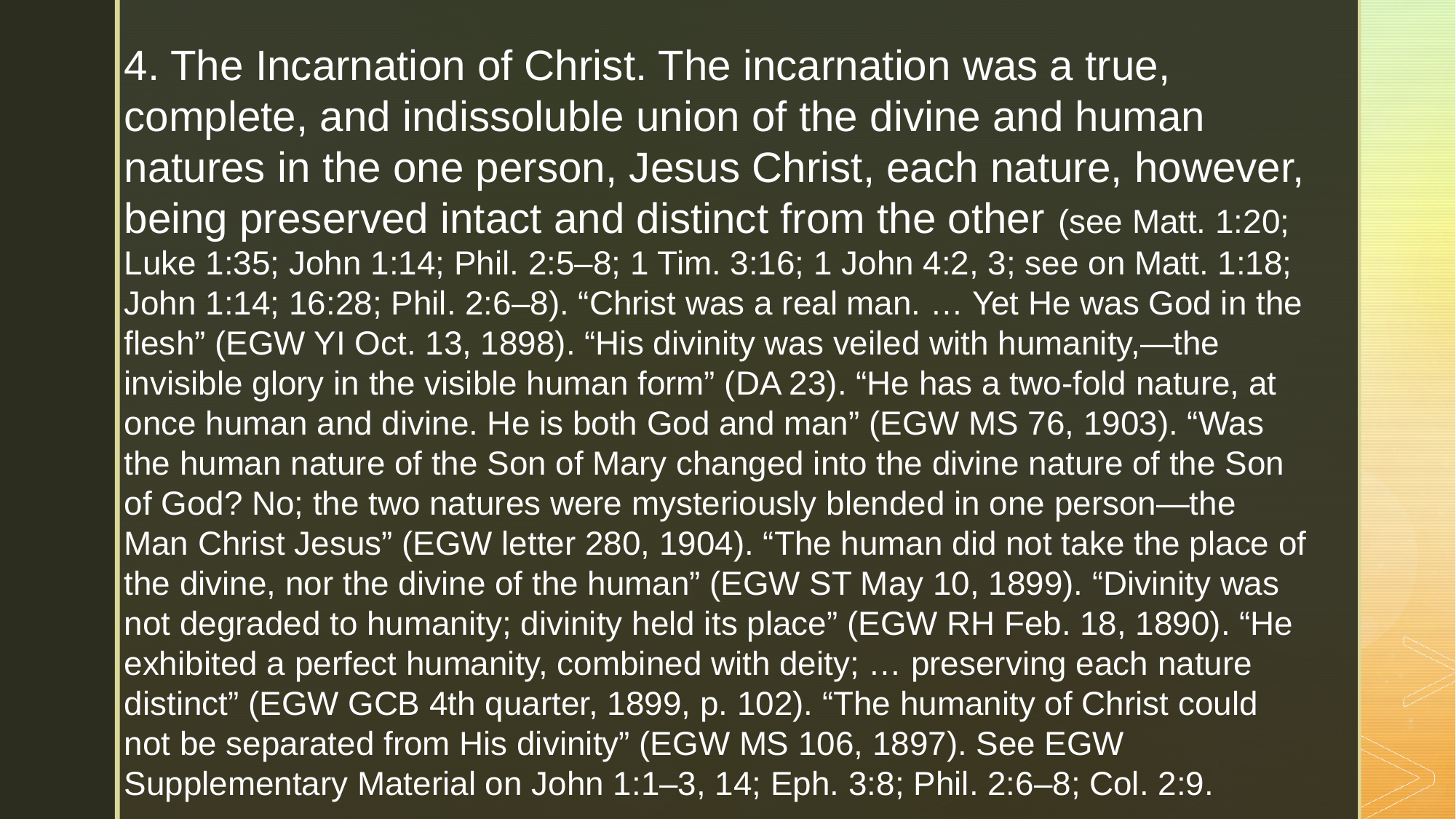

4. The Incarnation of Christ. The incarnation was a true, complete, and indissoluble union of the divine and human natures in the one person, Jesus Christ, each nature, however, being preserved intact and distinct from the other (see Matt. 1:20; Luke 1:35; John 1:14; Phil. 2:5–8; 1 Tim. 3:16; 1 John 4:2, 3; see on Matt. 1:18; John 1:14; 16:28; Phil. 2:6–8). “Christ was a real man. … Yet He was God in the flesh” (EGW YI Oct. 13, 1898). “His divinity was veiled with humanity,—the invisible glory in the visible human form” (DA 23). “He has a two-fold nature, at once human and divine. He is both God and man” (EGW MS 76, 1903). “Was the human nature of the Son of Mary changed into the divine nature of the Son of God? No; the two natures were mysteriously blended in one person—the Man Christ Jesus” (EGW letter 280, 1904). “The human did not take the place of the divine, nor the divine of the human” (EGW ST May 10, 1899). “Divinity was not degraded to humanity; divinity held its place” (EGW RH Feb. 18, 1890). “He exhibited a perfect humanity, combined with deity; … preserving each nature distinct” (EGW GCB 4th quarter, 1899, p. 102). “The humanity of Christ could not be separated from His divinity” (EGW MS 106, 1897). See EGW Supplementary Material on John 1:1–3, 14; Eph. 3:8; Phil. 2:6–8; Col. 2:9.